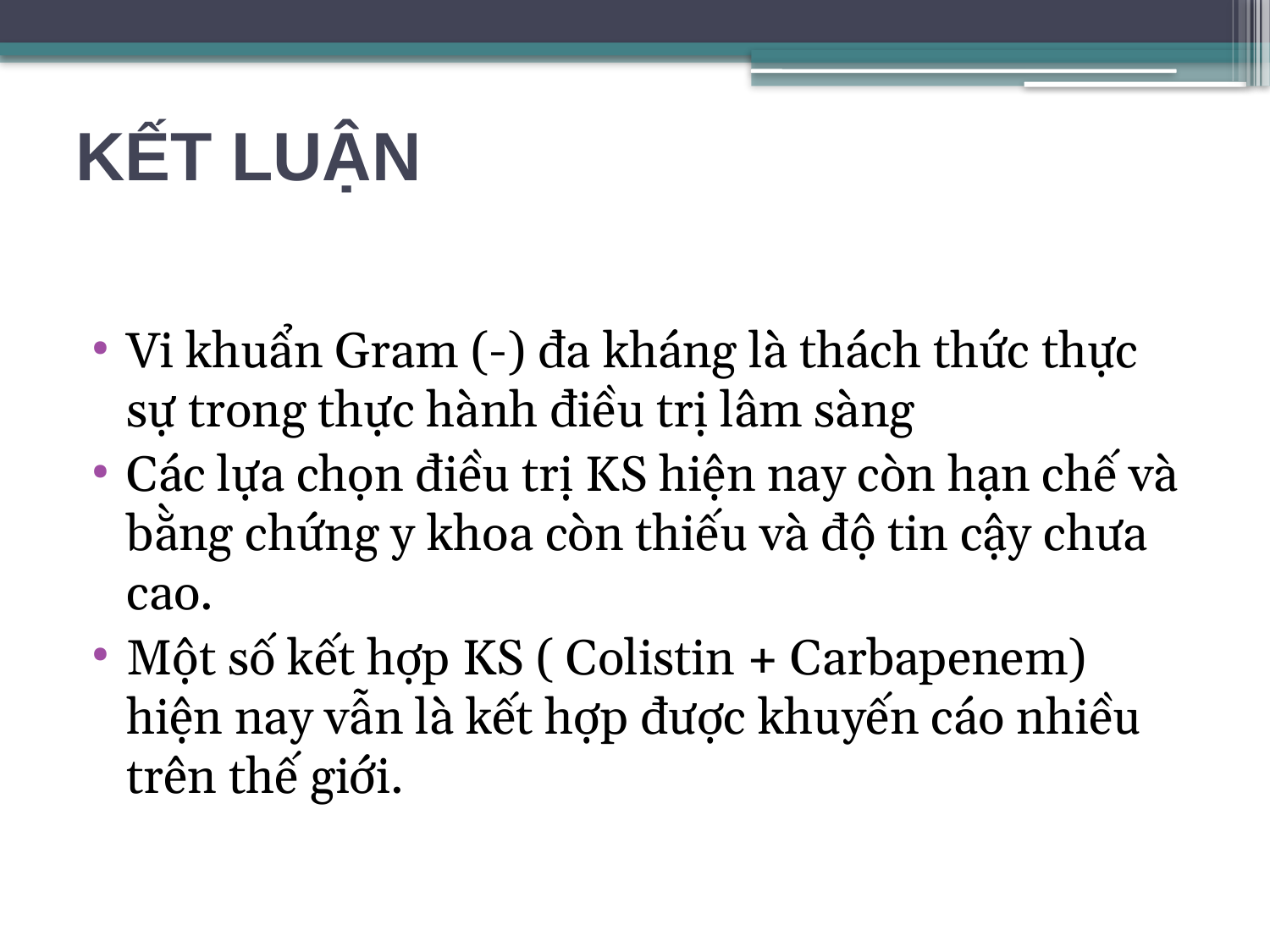

# KẾT LUẬN
Vi khuẩn Gram (-) đa kháng là thách thức thực sự trong thực hành điều trị lâm sàng
Các lựa chọn điều trị KS hiện nay còn hạn chế và bằng chứng y khoa còn thiếu và độ tin cậy chưa cao.
Một số kết hợp KS ( Colistin + Carbapenem) hiện nay vẫn là kết hợp được khuyến cáo nhiều trên thế giới.